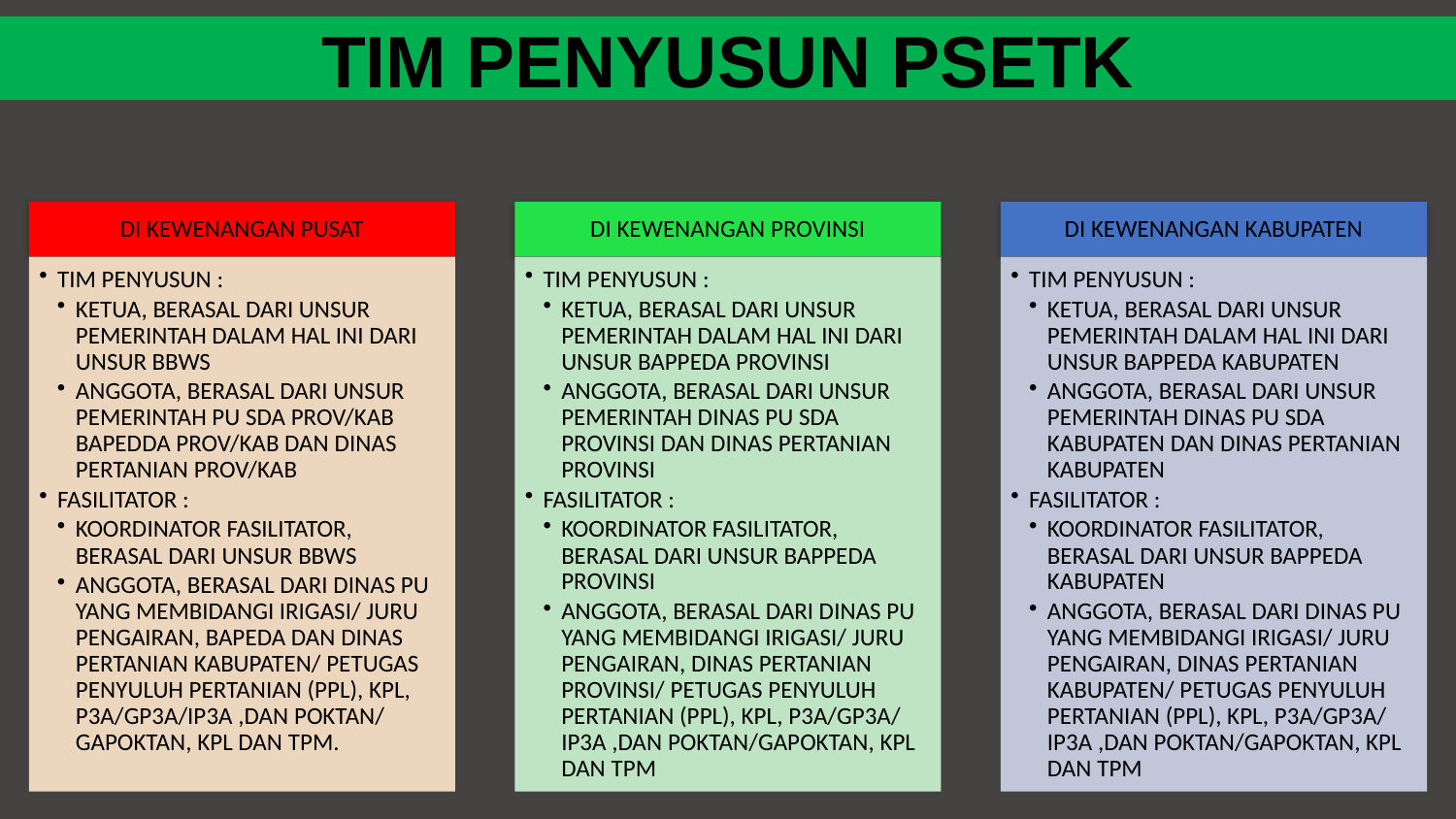

TIM PENYUSUN PSETK
DI KEWENANGAN PUSAT
Tim Penyusun :
Ketua, berasal dari unsur pemerintah dalam hal ini dari unsur BBWS
Anggota, berasal dari unsur pemerintah PU SDA Prov/kab Bapedda Prov/Kab dan Dinas Pertanian Prov/Kab
Fasilitator :
Koordinator Fasilitator, berasal dari unsur BBWS
Anggota, Berasal dari Dinas PU yang membidangi Irigasi/ Juru Pengairan, Bapeda dan Dinas pertanian Kabupaten/ Petugas Penyuluh Pertanian (PPL), KPL, P3A/GP3A/IP3A ,dan Poktan/Gapoktan, KPL dan TPM.
DI KEWENANGAN PROVINSI
TIM PENYUSUN :
KETUA, BERASAL DARI UNSUR PEMERINTAH DALAM HAL INI DARI UNSUR BAPPEDA PROVINSI
ANGGOTA, BERASAL DARI UNSUR PEMERINTAH DINAS PU SDA PROVINSI DAN DINAS PERTANIAN PROVINSI
FASILITATOR :
KOORDINATOR FASILITATOR, BERASAL DARI UNSUR BAPPEDA PROVINSI
ANGGOTA, BERASAL DARI DINAS PU YANG MEMBIDANGI IRIGASI/ JURU PENGAIRAN, DINAS PERTANIAN PROVINSI/ PETUGAS PENYULUH PERTANIAN (PPL), KPL, P3A/GP3A/IP3A ,DAN POKTAN/GAPOKTAN, KPL DAN TPm
DI KEWENANGAN KABUPATEN
Tim Penyusun :
Ketua, berasal dari unsur pemerintah dalam hal ini dari unsur Bappeda Kabupaten
Anggota, berasal dari unsur pemerintah Dinas PU SDA KABUPATEN dan Dinas Pertanian KABUPATEN
Fasilitator :
Koordinator Fasilitator, berasal dari unsur Bappeda Kabupaten
Anggota, Berasal dari Dinas PU yang membidangi Irigasi/ Juru Pengairan, Dinas pertanian Kabupaten/ Petugas Penyuluh Pertanian (PPL), KPL, P3A/GP3A/IP3A ,dan Poktan/Gapoktan, KPL dan TPM